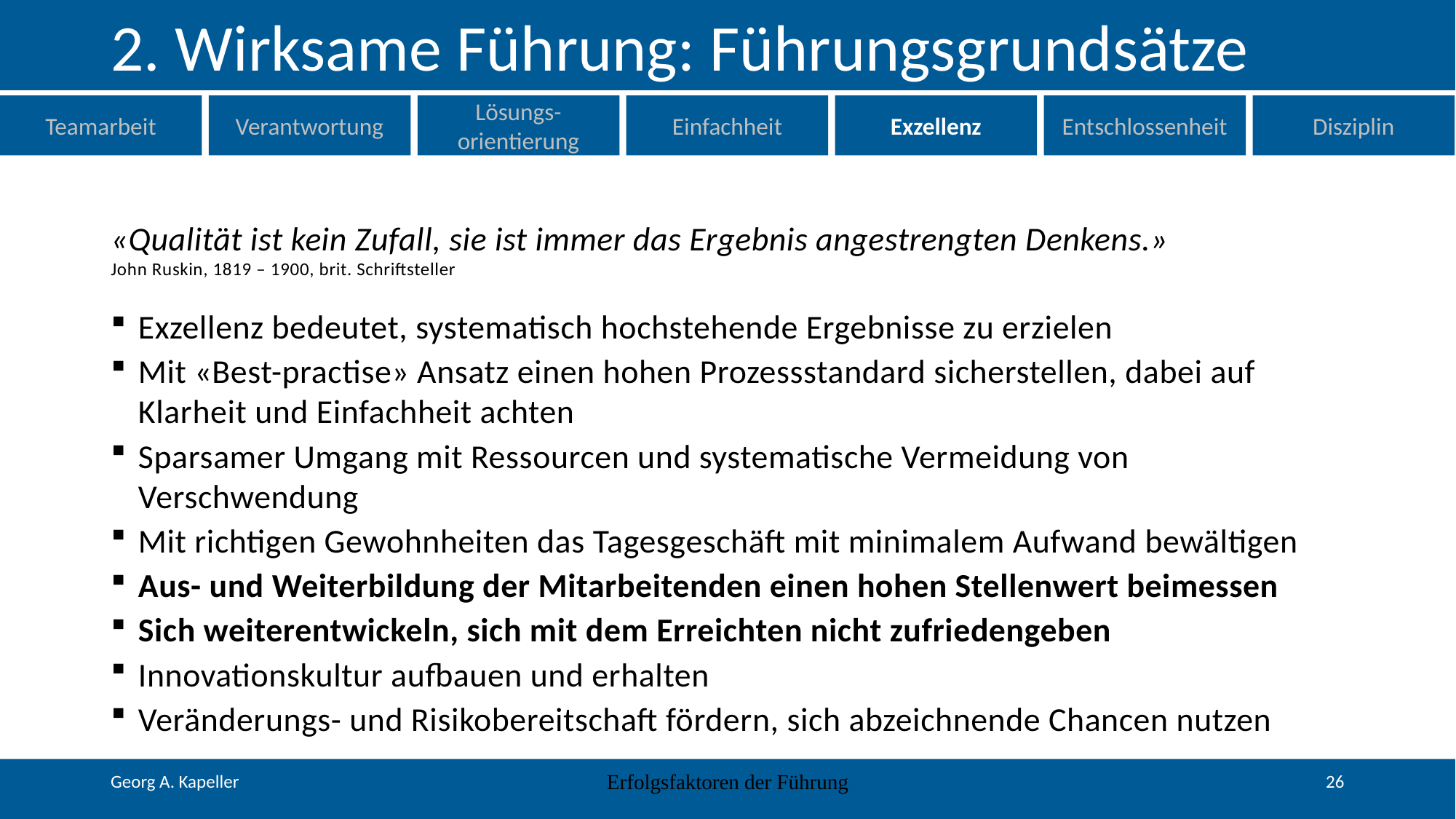

# 2. Wirksame Führung: Führungsgrundsätze
Teamarbeit
Verantwortung
Lösungs-orientierung
Einfachheit
Exzellenz
Entschlossenheit
Disziplin
«Qualität ist kein Zufall, sie ist immer das Ergebnis angestrengten Denkens.»
John Ruskin, 1819 – 1900, brit. Schriftsteller
Exzellenz bedeutet, systematisch hochstehende Ergebnisse zu erzielen
Mit «Best-practise» Ansatz einen hohen Prozessstandard sicherstellen, dabei auf Klarheit und Einfachheit achten
Sparsamer Umgang mit Ressourcen und systematische Vermeidung von Verschwendung
Mit richtigen Gewohnheiten das Tagesgeschäft mit minimalem Aufwand bewältigen
Aus- und Weiterbildung der Mitarbeitenden einen hohen Stellenwert beimessen
Sich weiterentwickeln, sich mit dem Erreichten nicht zufriedengeben
Innovationskultur aufbauen und erhalten
Veränderungs- und Risikobereitschaft fördern, sich abzeichnende Chancen nutzen

Erfolgsfaktoren der Führung